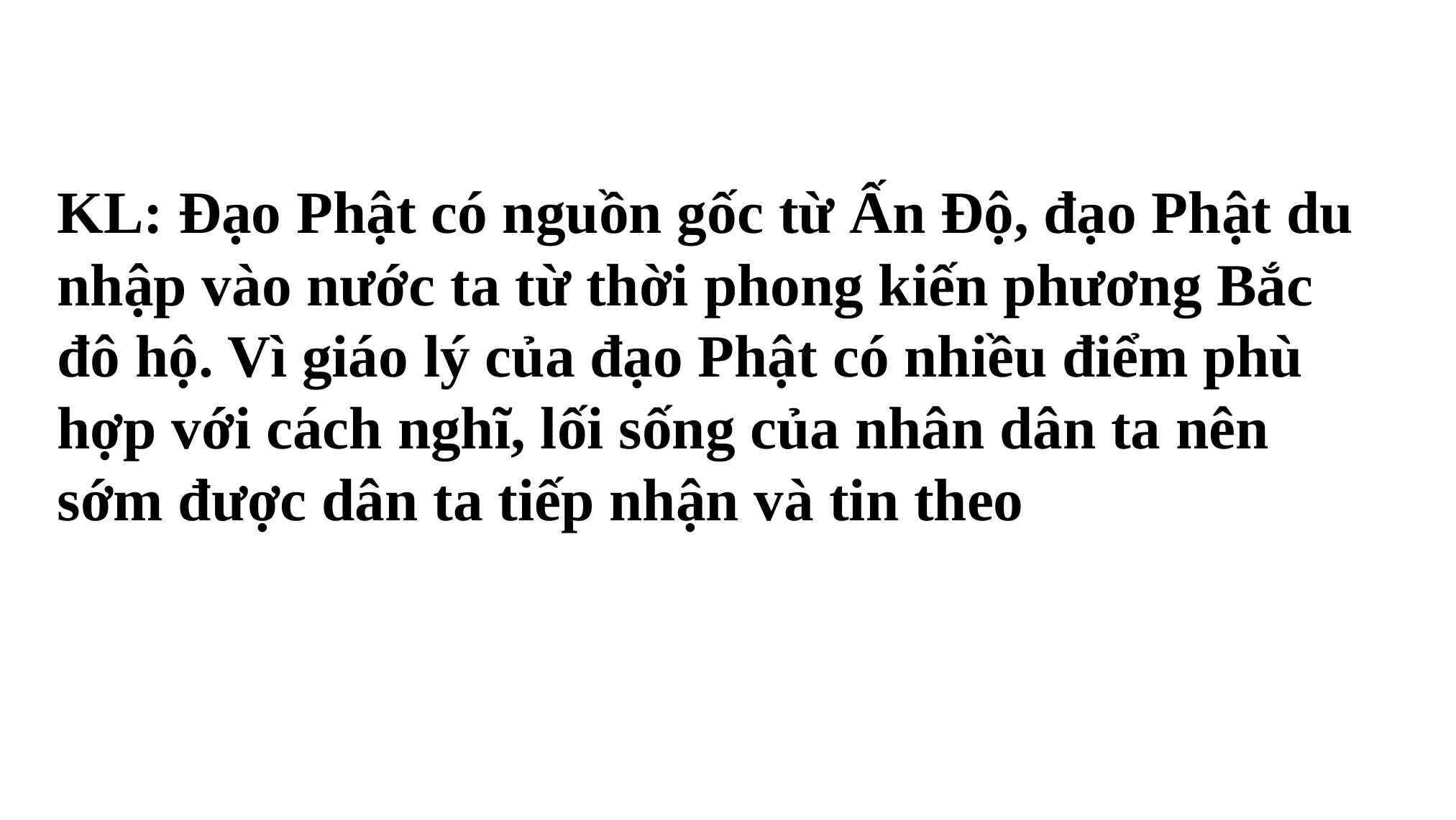

KL: Đạo Phật có nguồn gốc từ Ấn Độ, đạo Phật du nhập vào nước ta từ thời phong kiến phương Bắc đô hộ. Vì giáo lý của đạo Phật có nhiều điểm phù hợp với cách nghĩ, lối sống của nhân dân ta nên sớm được dân ta tiếp nhận và tin theo